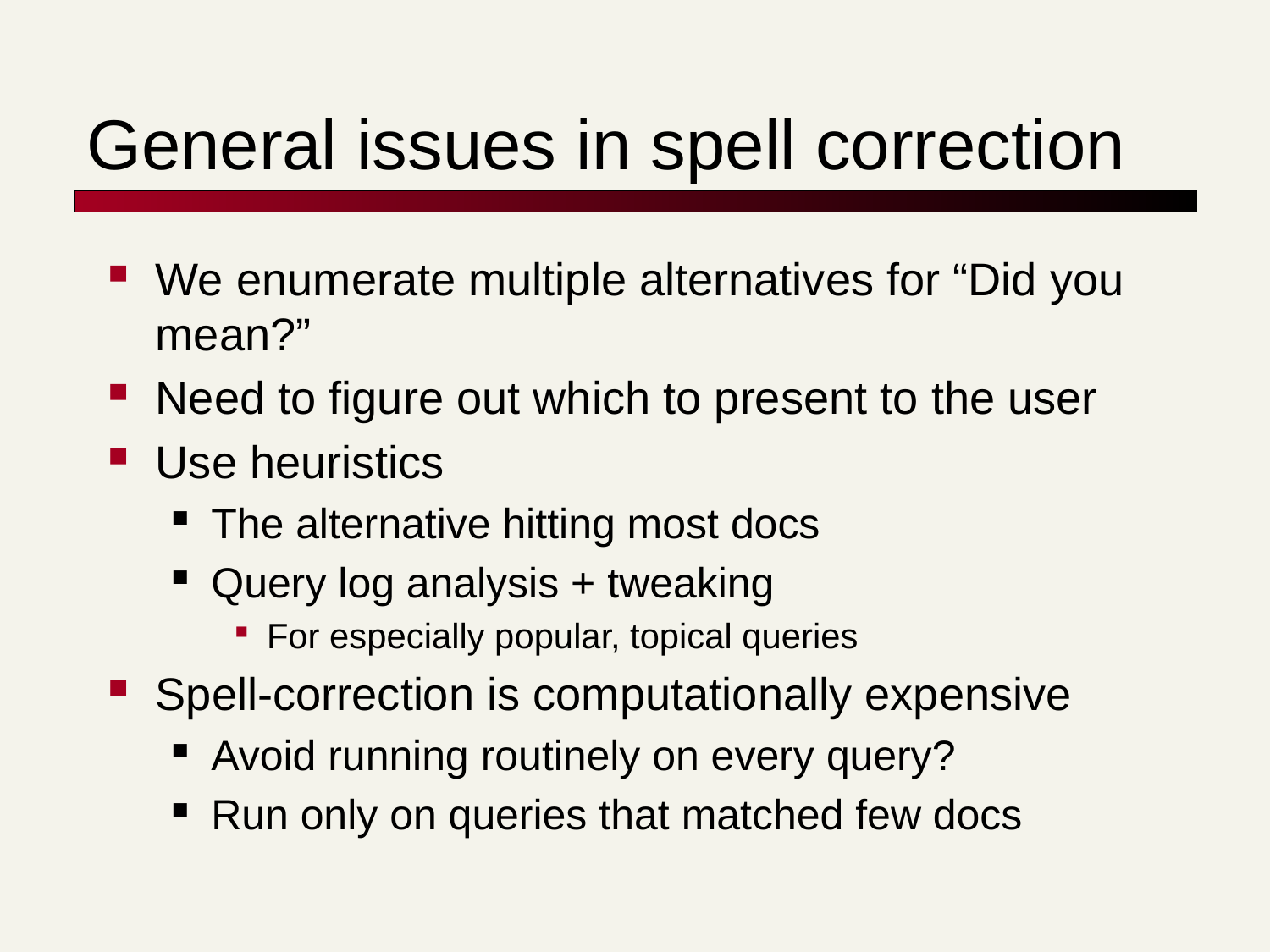

# General issues in spell correction
We enumerate multiple alternatives for “Did you mean?”
Need to figure out which to present to the user
Use heuristics
The alternative hitting most docs
Query log analysis + tweaking
For especially popular, topical queries
Spell-correction is computationally expensive
Avoid running routinely on every query?
Run only on queries that matched few docs